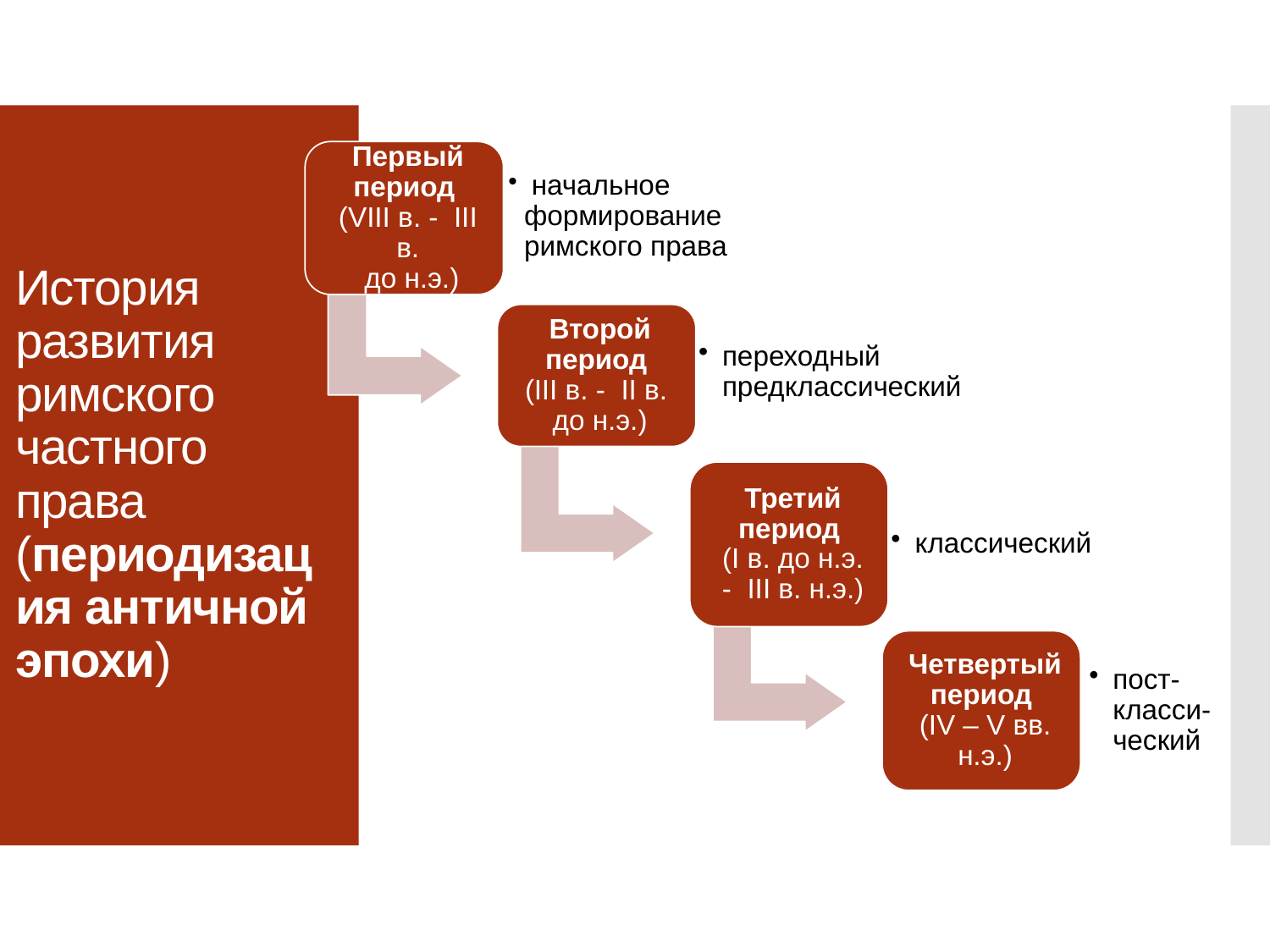

Первый период
(VIII в. -  III в.
 до н.э.)
 начальное формирование римского права
Второй период
(III в. -  II в.
до н.э.)
переходный предклассический
Третий период
(I в. до н.э. -  III в. н.э.)
классический
Четвертый период
(IV – V вв. н.э.)
пост-класси-ческий
# История развития римского частного права (периодизация античной эпохи)